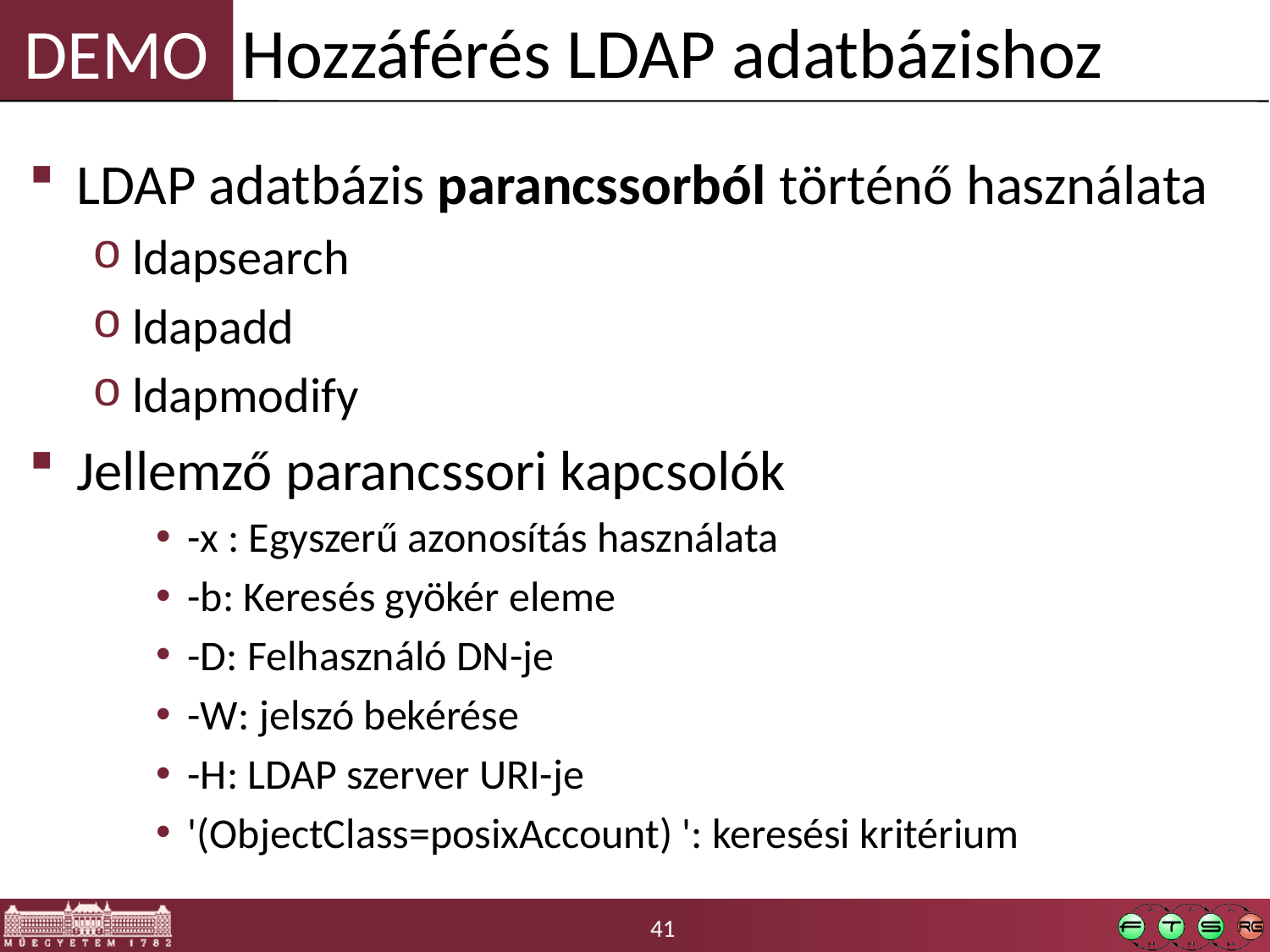

Hozzáférés LDAP adatbázishoz
LDAP adatbázis parancssorból történő használata
ldapsearch
ldapadd
ldapmodify
Jellemző parancssori kapcsolók
-x : Egyszerű azonosítás használata
-b: Keresés gyökér eleme
-D: Felhasználó DN-je
-W: jelszó bekérése
-H: LDAP szerver URI-je
'(ObjectClass=posixAccount) ': keresési kritérium